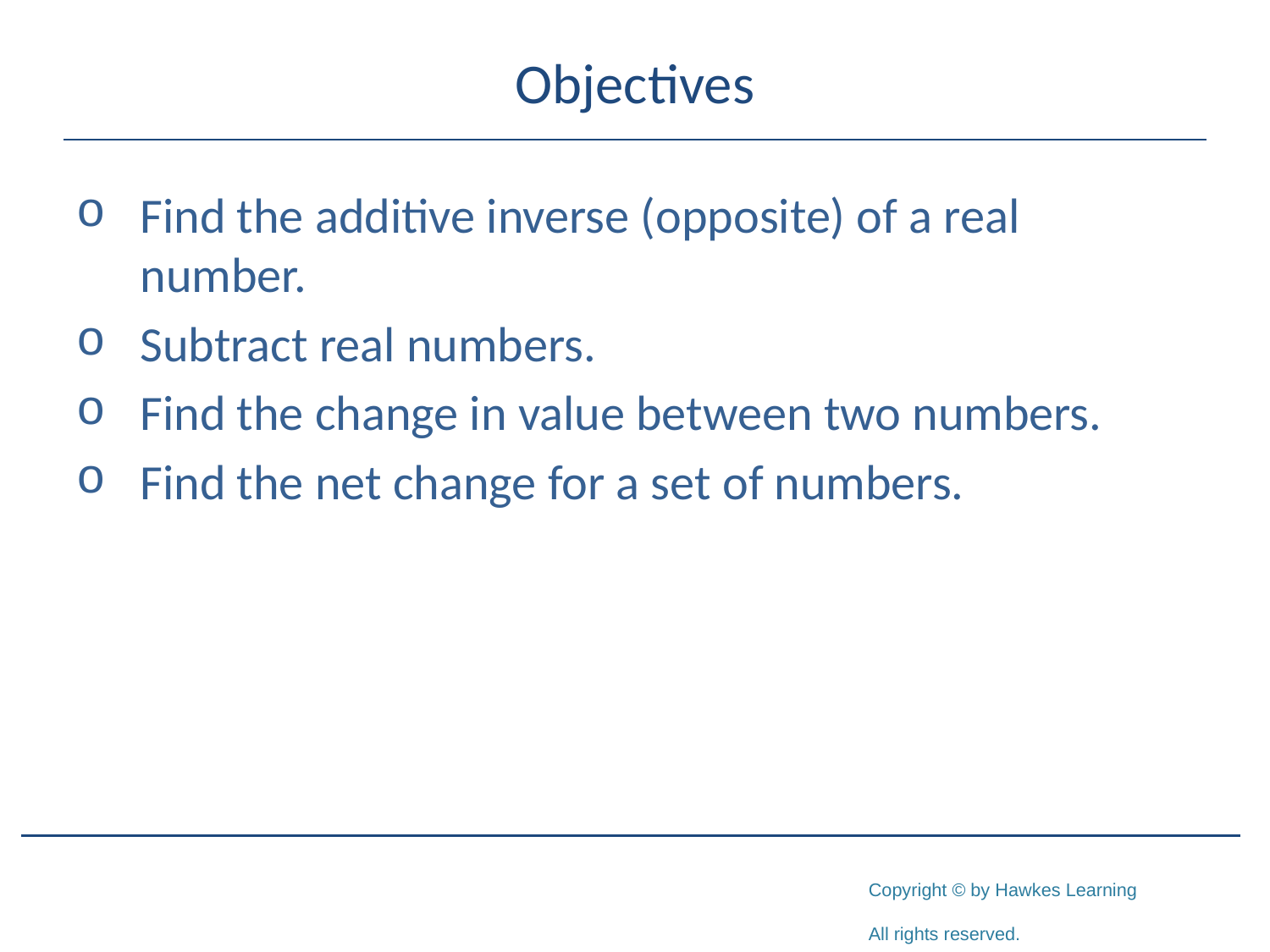

# Objectives
Find the additive inverse (opposite) of a real number.
Subtract real numbers.
Find the change in value between two numbers.
Find the net change for a set of numbers.